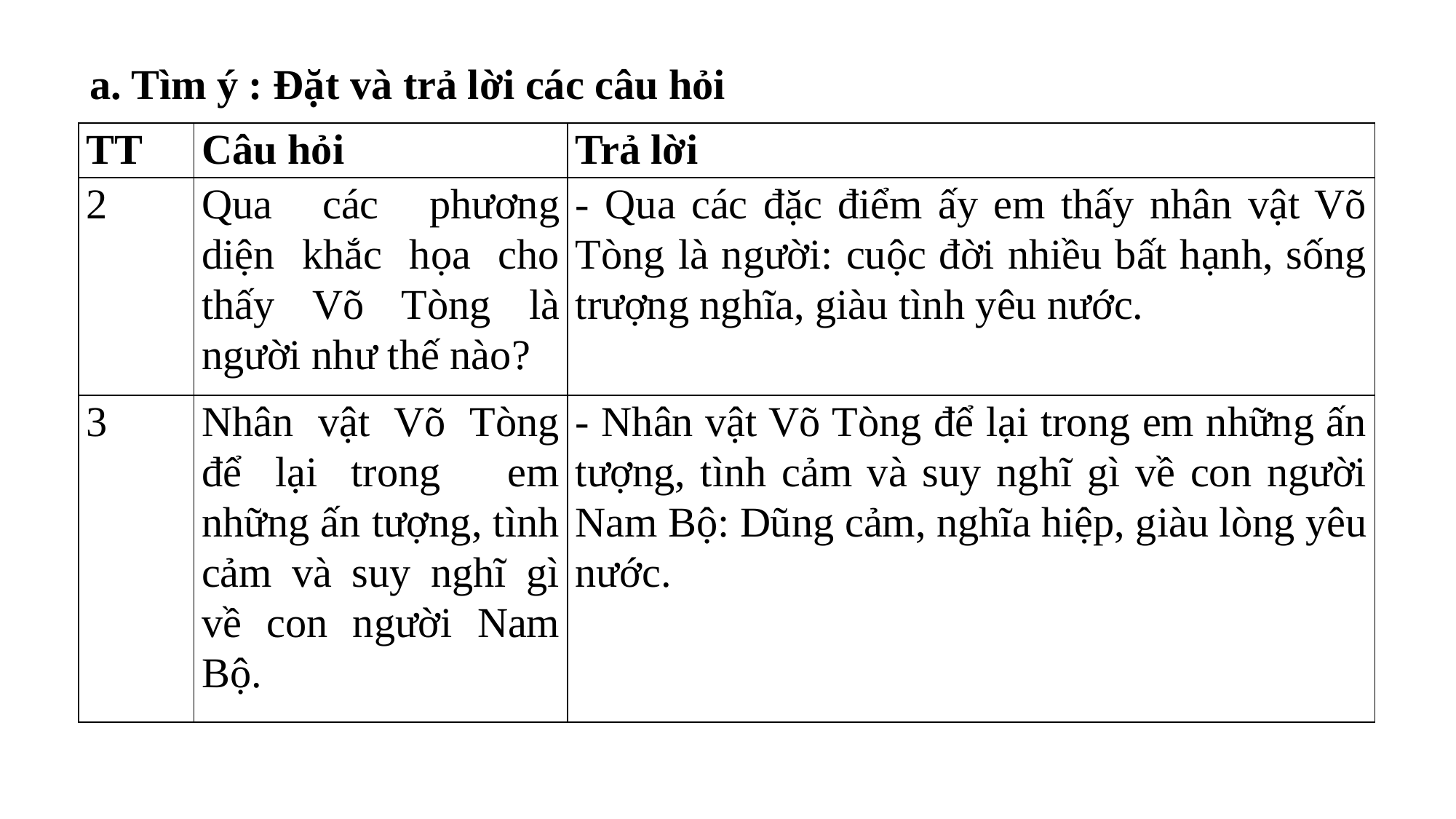

a. Tìm ý : Đặt và trả lời các câu hỏi
| TT | Câu hỏi | Trả lời |
| --- | --- | --- |
| 2 | Qua các phương diện khắc họa cho thấy Võ Tòng là người như thế nào? | - Qua các đặc điểm ấy em thấy nhân vật Võ Tòng là người: cuộc đời nhiều bất hạnh, sống trượng nghĩa, giàu tình yêu nước. |
| 3 | Nhân vật Võ Tòng để lại trong em những ấn tượng, tình cảm và suy nghĩ gì về con người Nam Bộ. | - Nhân vật Võ Tòng để lại trong em những ấn tượng, tình cảm và suy nghĩ gì về con người Nam Bộ: Dũng cảm, nghĩa hiệp, giàu lòng yêu nước. |